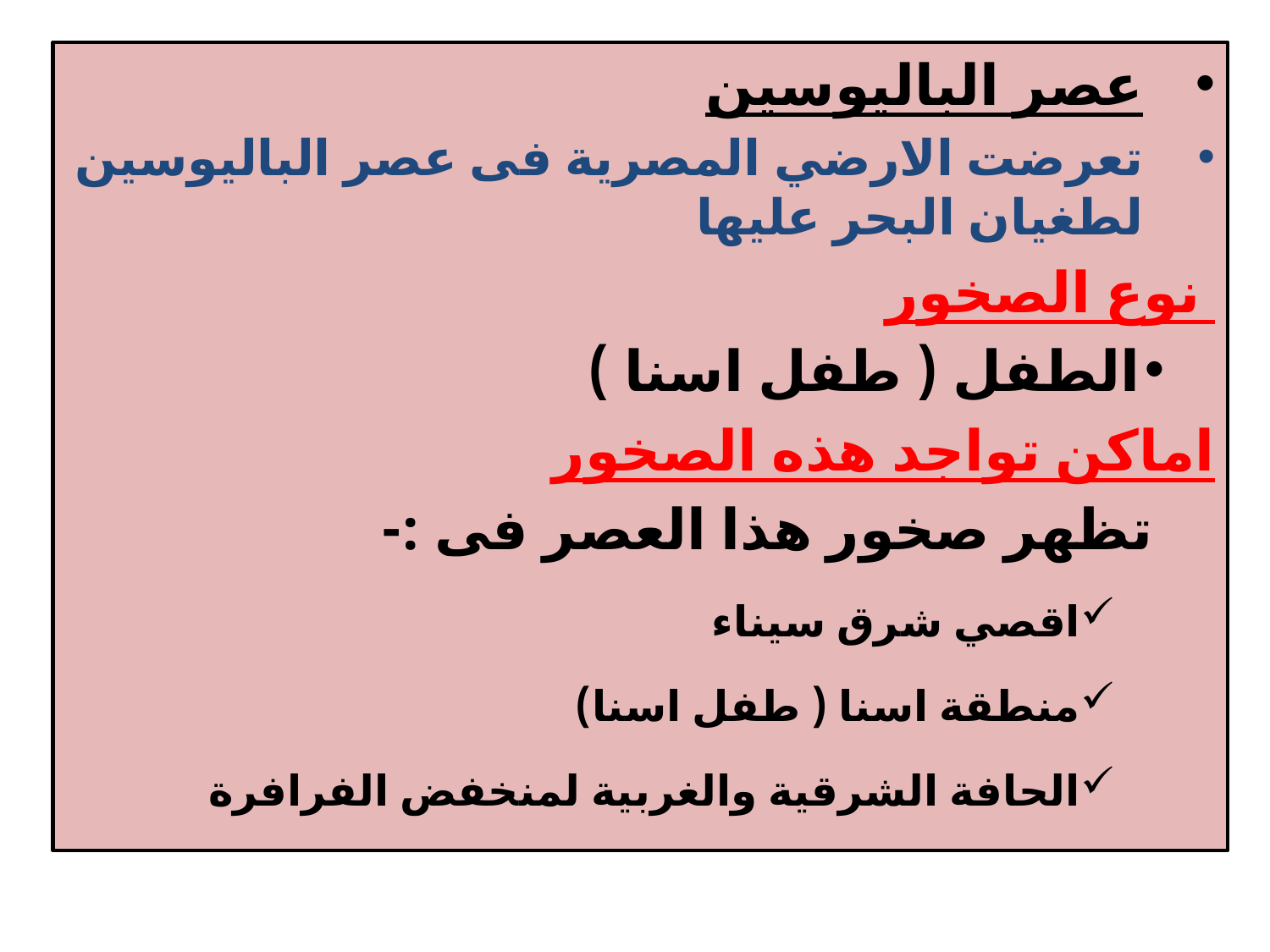

عصر الباليوسين
تعرضت الارضي المصرية فى عصر الباليوسين لطغيان البحر عليها
 نوع الصخور
الطفل ( طفل اسنا )
اماكن تواجد هذه الصخور
تظهر صخور هذا العصر فى :-
اقصي شرق سيناء
منطقة اسنا ( طفل اسنا)
الحافة الشرقية والغربية لمنخفض الفرافرة